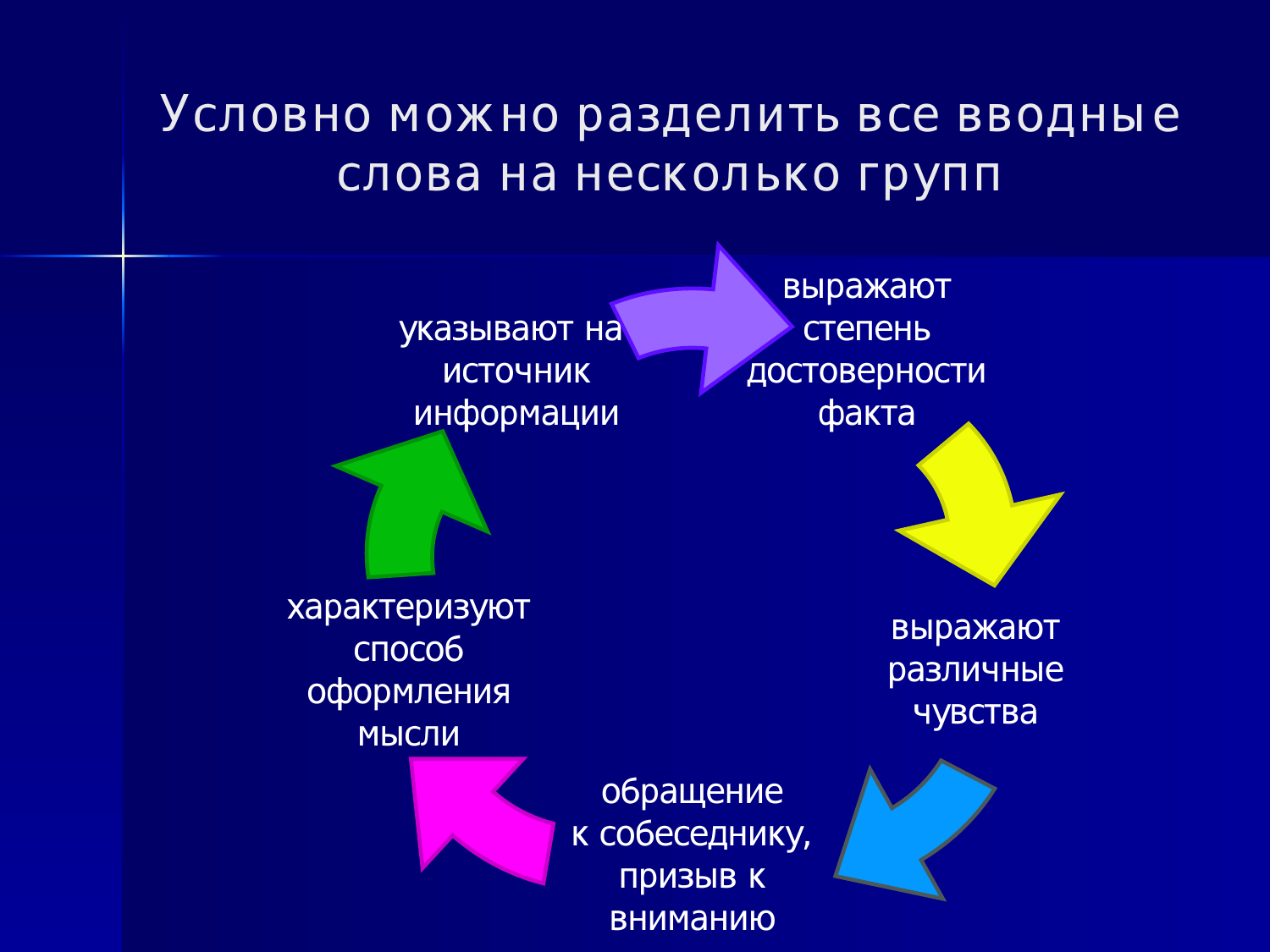

# Условно можно разделить все вводные слова на несколько групп

выражают
степень
достоверности
факта

указывают на
источник
информации

выражают
различные
чувства
характеризуют
способ
оформления
мысли
обращение
к собеседнику,
призыв к
вниманию